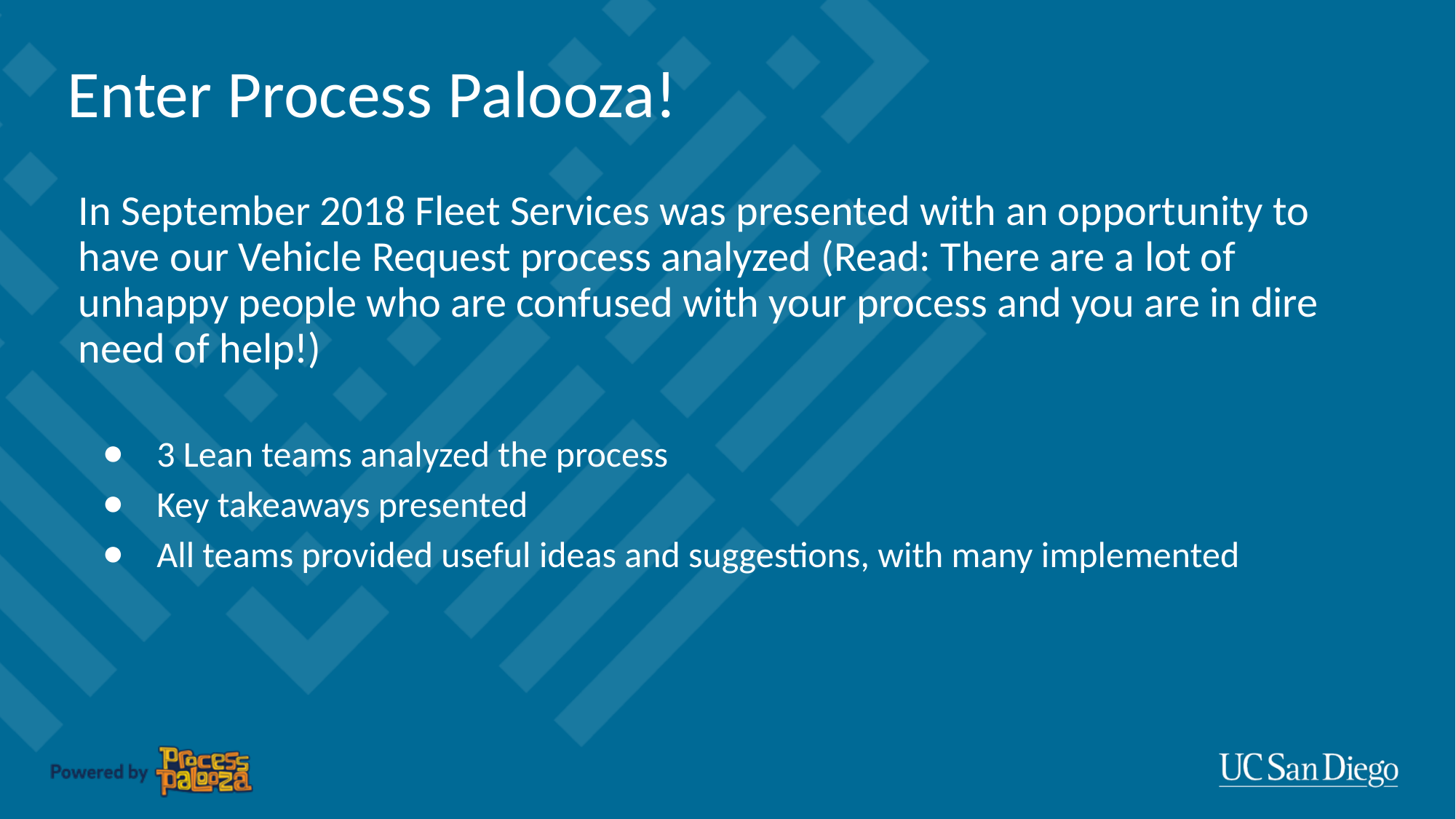

Enter Process Palooza!
In September 2018 Fleet Services was presented with an opportunity to have our Vehicle Request process analyzed (Read: There are a lot of unhappy people who are confused with your process and you are in dire need of help!)

3 Lean teams analyzed the process
Key takeaways presented
All teams provided useful ideas and suggestions, with many implemented